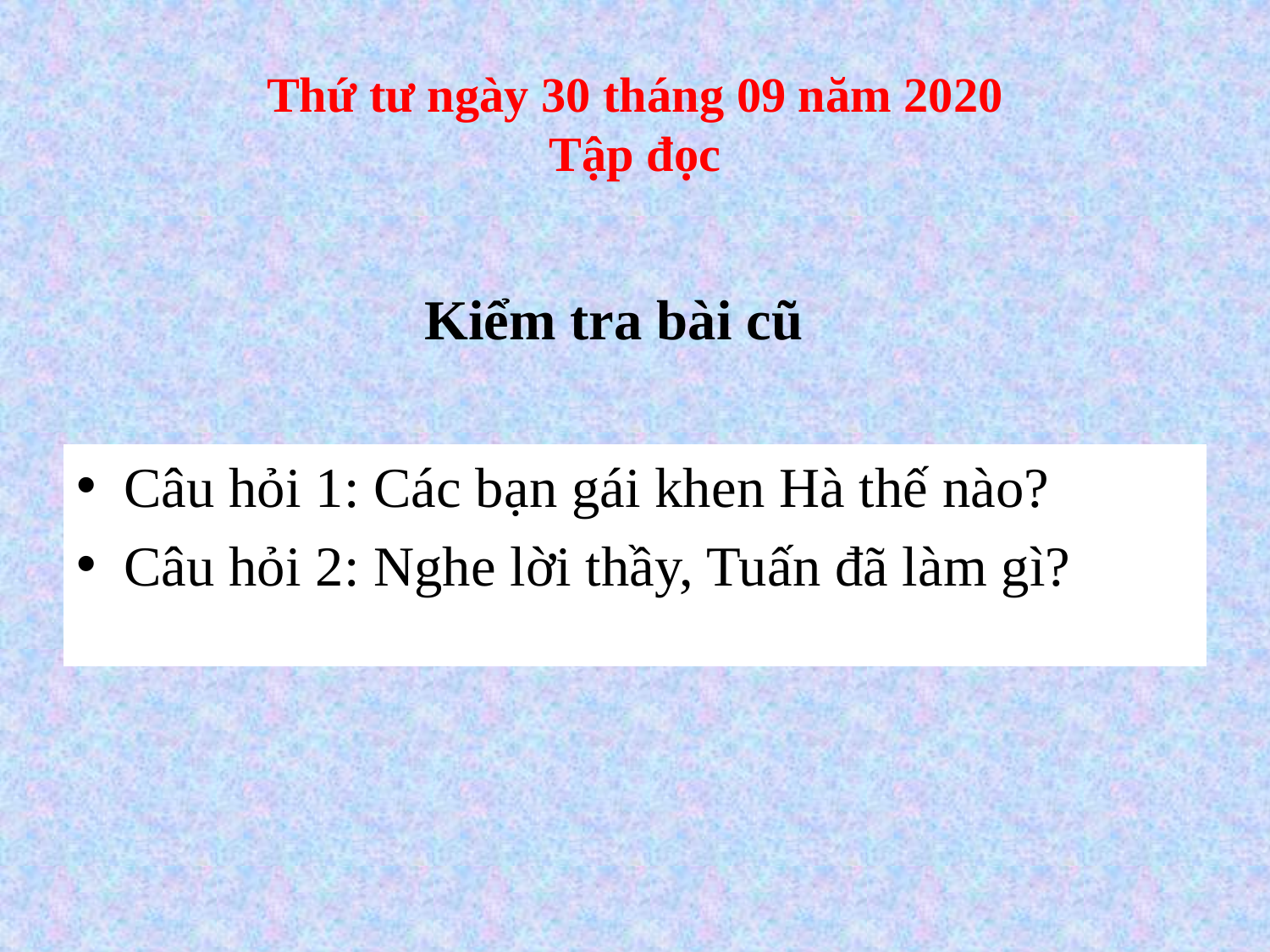

# Thứ tư ngày 30 tháng 09 năm 2020 Tập đọc
Kiểm tra bài cũ
Câu hỏi 1: Các bạn gái khen Hà thế nào?
Câu hỏi 2: Nghe lời thầy, Tuấn đã làm gì?